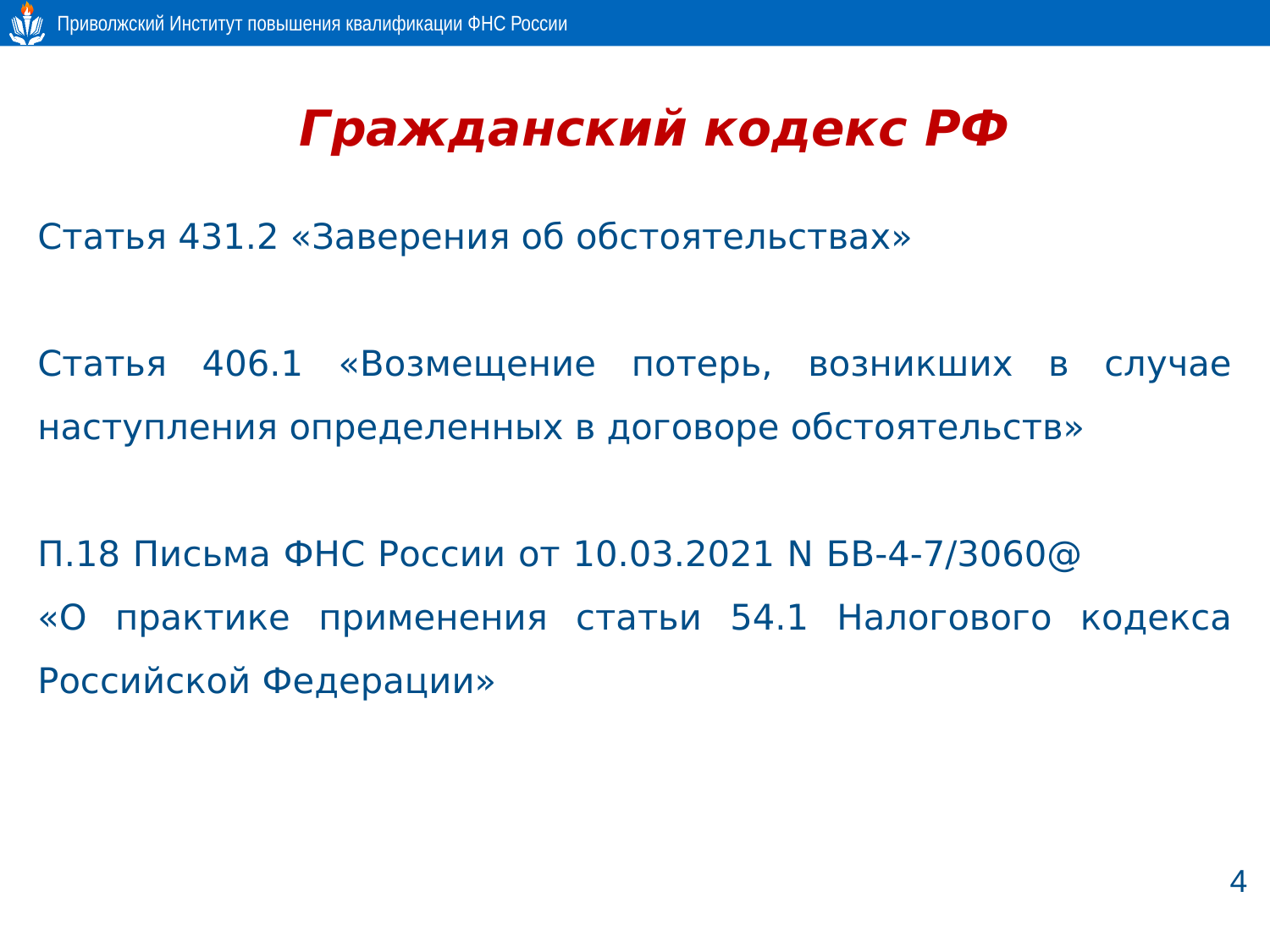

# Гражданский кодекс РФ
Статья 431.2 «Заверения об обстоятельствах»

Статья 406.1 «Возмещение потерь, возникших в случае наступления определенных в договоре обстоятельств»

П.18 Письма ФНС России от 10.03.2021 N БВ-4-7/3060@             «О практике применения статьи 54.1 Налогового кодекса Российской Федерации»